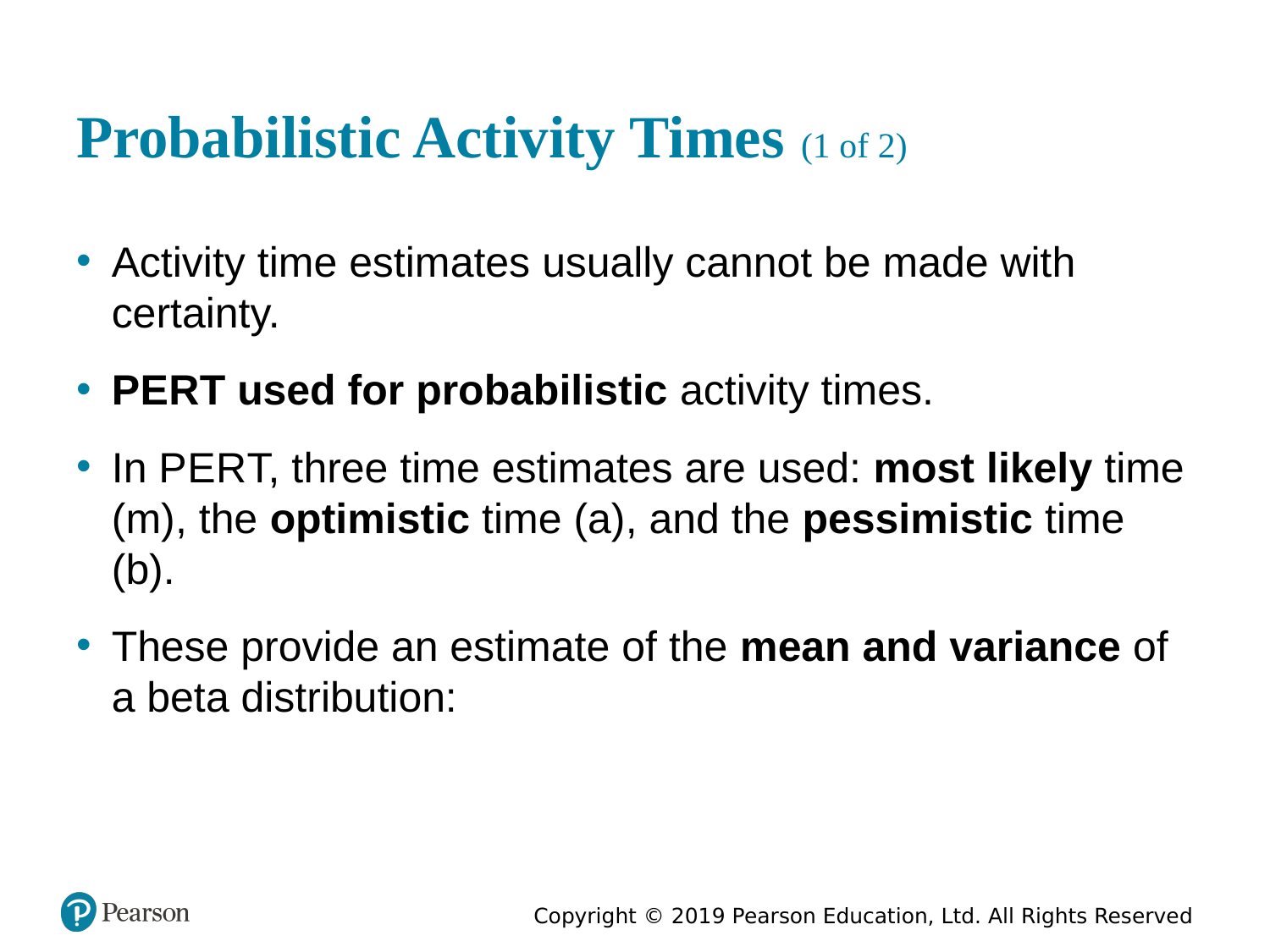

# Probabilistic Activity Times (1 of 2)
Activity time estimates usually cannot be made with certainty.
P E R T used for probabilistic activity times.
In P E R T, three time estimates are used: most likely time (m), the optimistic time (a), and the pessimistic time (b).
These provide an estimate of the mean and variance of a beta distribution: